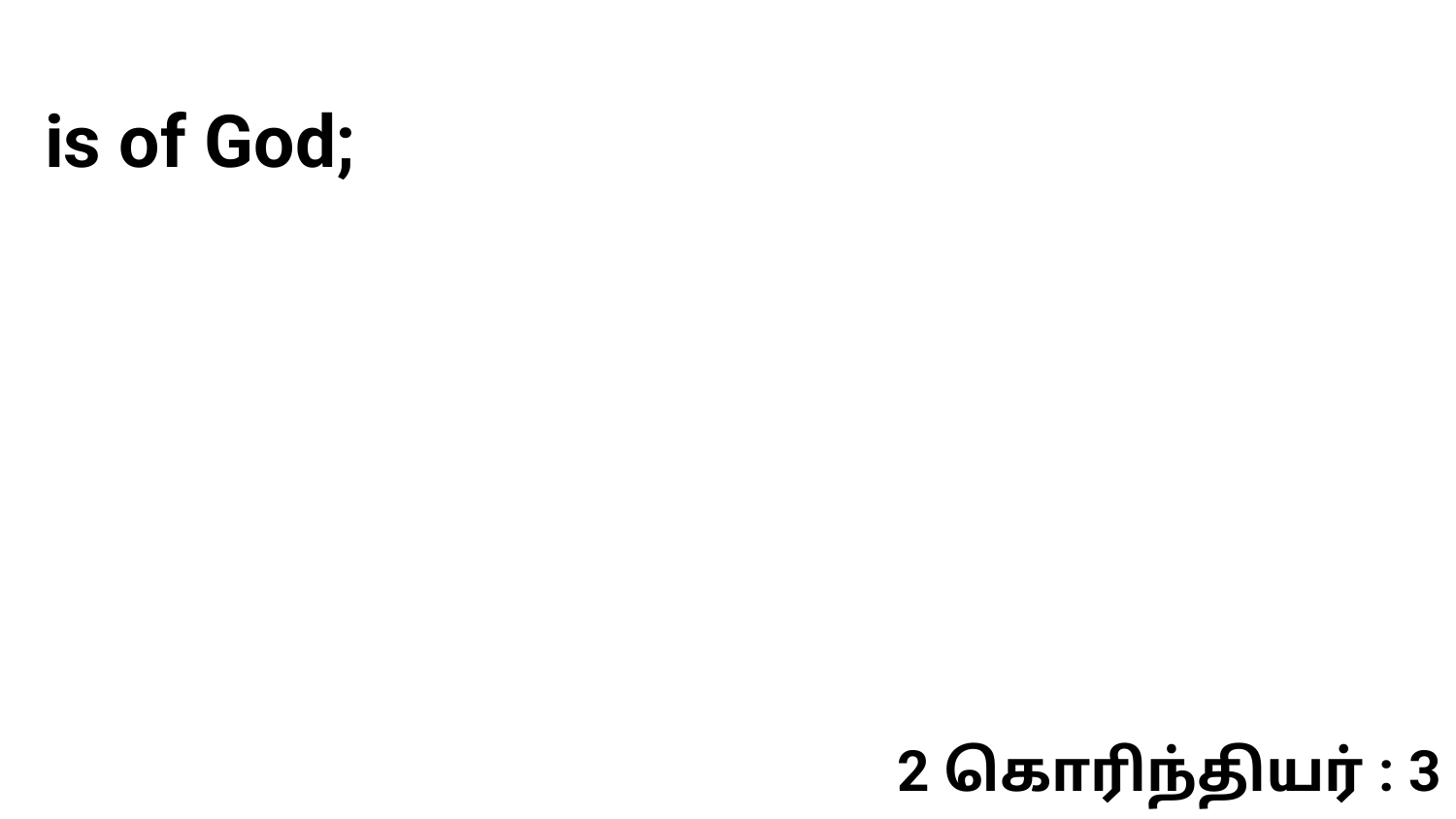

is of God;
2 கொரிந்தியர் : 3